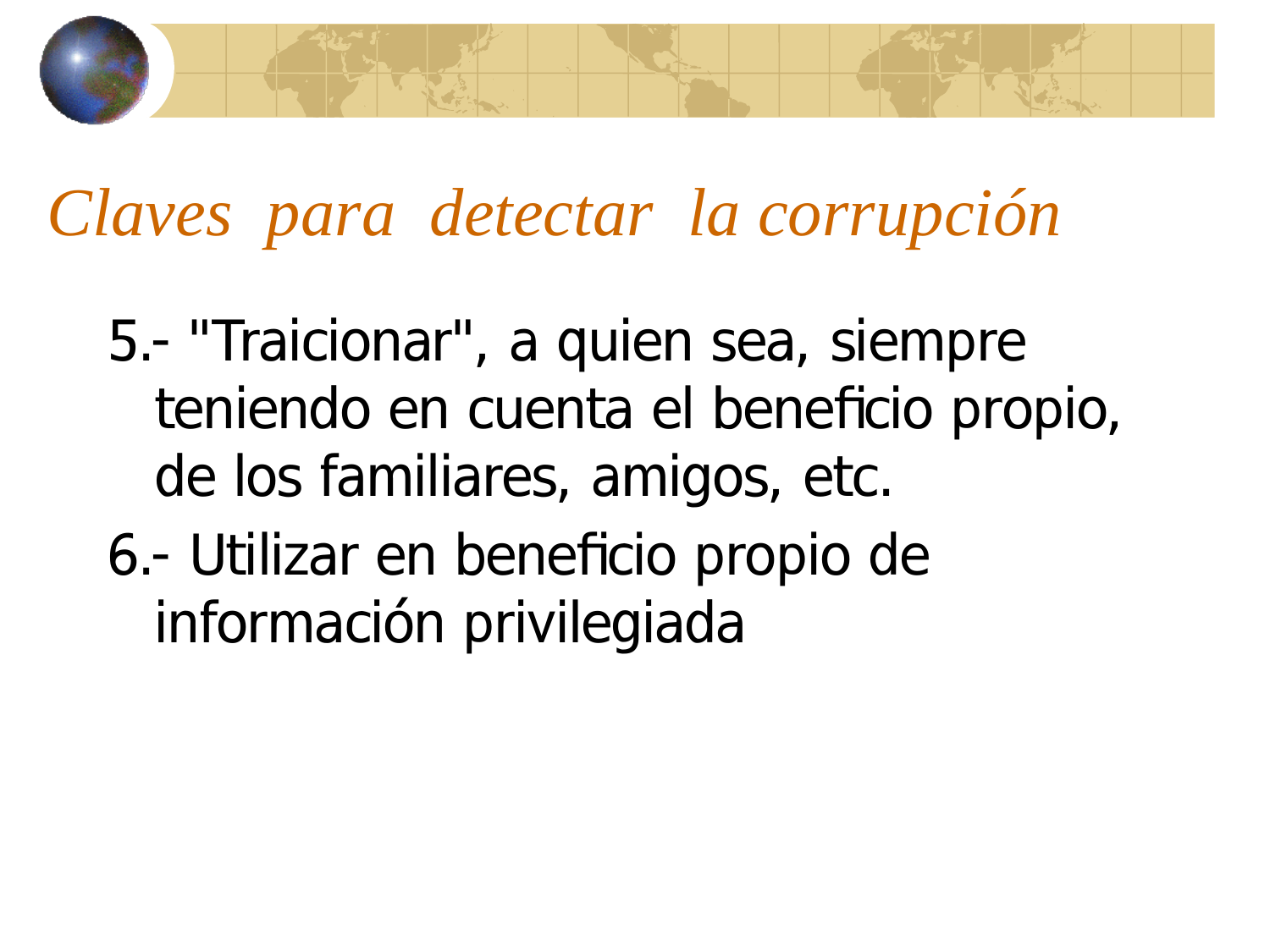

# Claves  para  detectar  la corrupción
5.- "Traicionar", a quien sea, siempre teniendo en cuenta el beneficio propio, de los familiares, amigos, etc.
6.- Utilizar en beneficio propio de información privilegiada